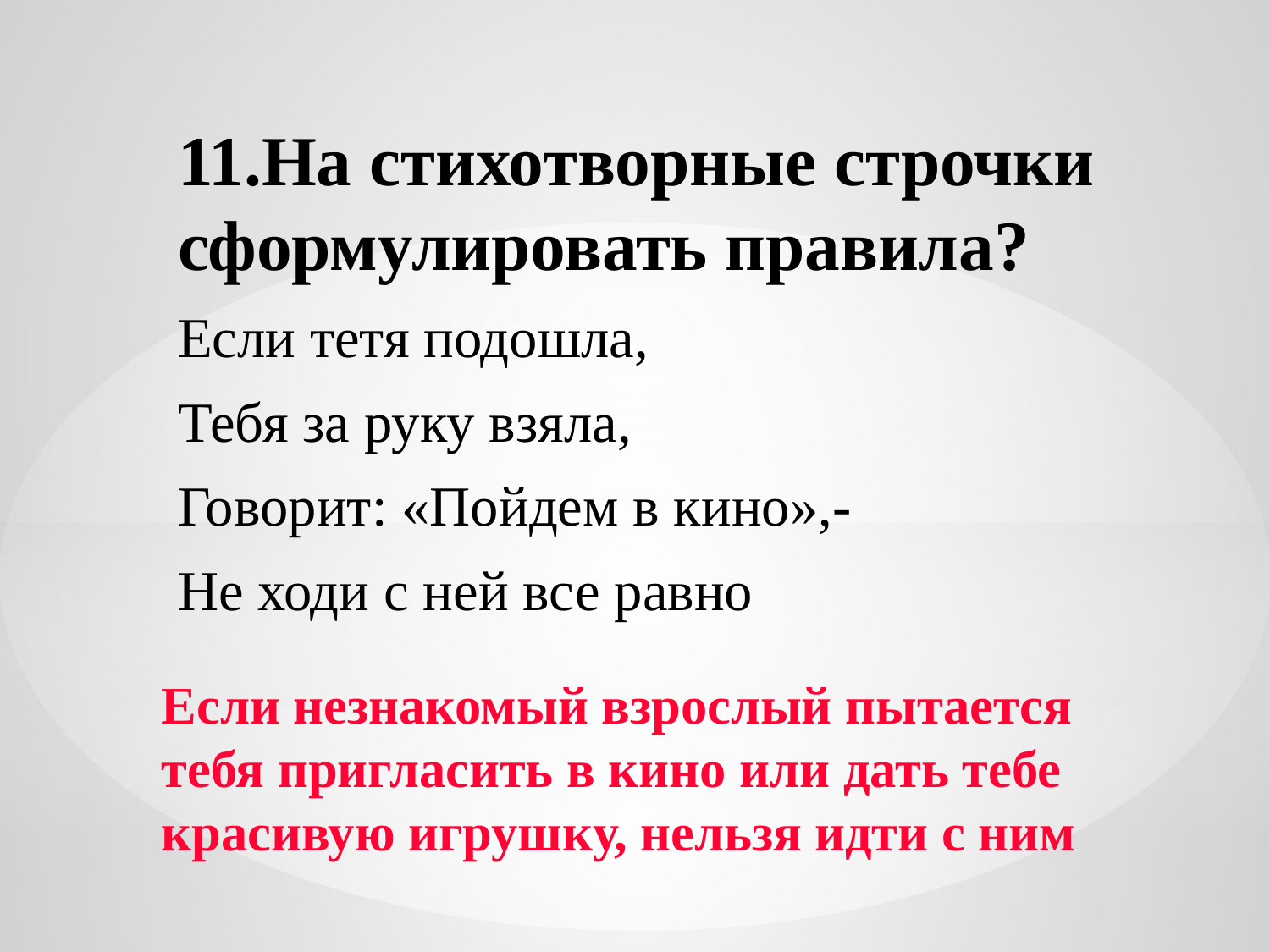

11.На стихотворные строчки сформулировать правила?
Если тетя подошла,
Тебя за руку взяла,
Говорит: «Пойдем в кино»,-
Не ходи с ней все равно
# Если незнакомый взрослый пытается тебя пригласить в кино или дать тебе красивую игрушку, нельзя идти с ним